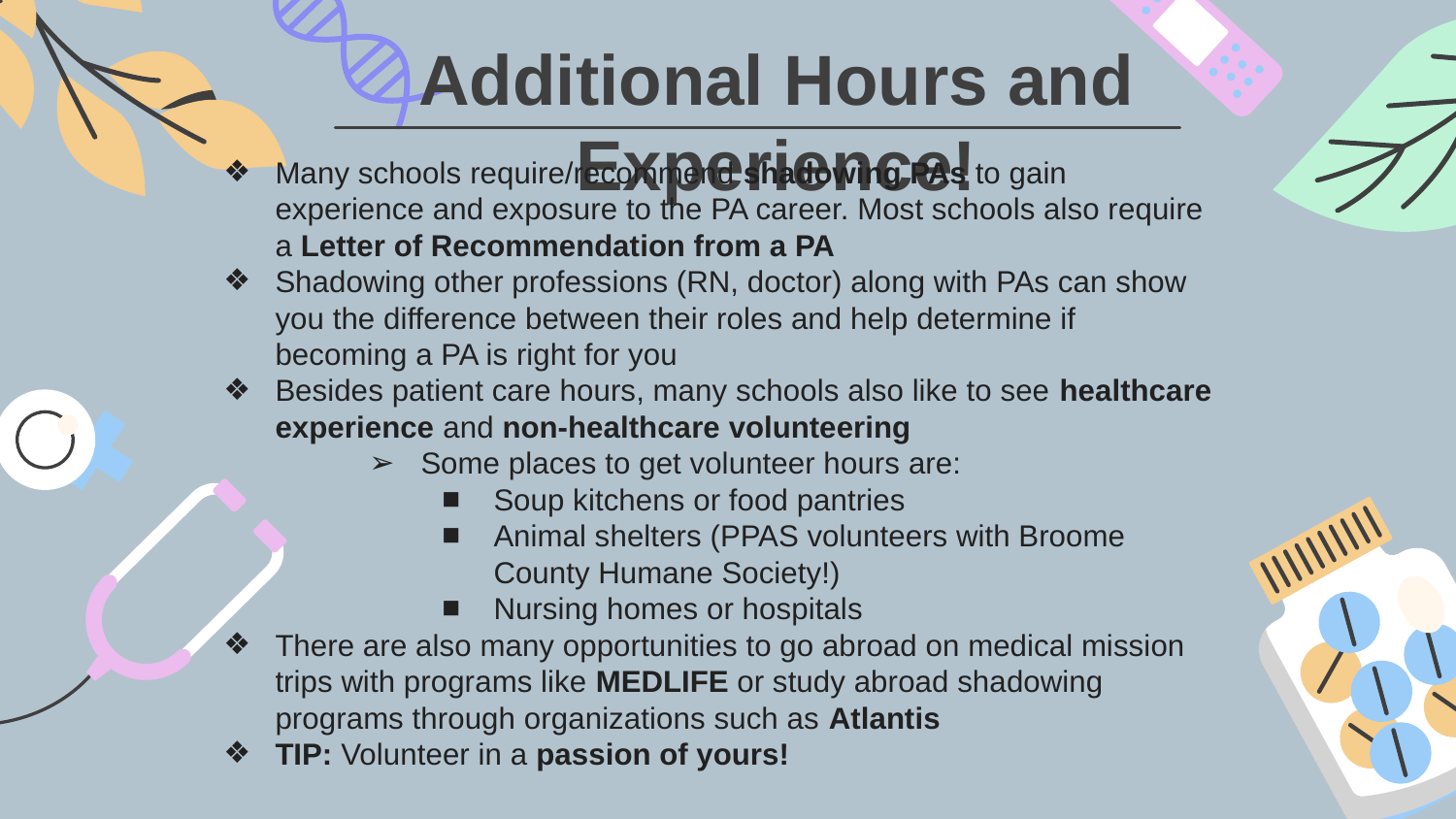

Additional Hours and Experience!

Many schools require/recommend shadowing PAs to gain experience and exposure to the PA career. Most schools also require a Letter of Recommendation from a PA
Shadowing other professions (RN, doctor) along with PAs can show you the difference between their roles and help determine if becoming a PA is right for you
Besides patient care hours, many schools also like to see healthcare experience and non-healthcare volunteering
Some places to get volunteer hours are:
Soup kitchens or food pantries
Animal shelters (PPAS volunteers with Broome County Humane Society!)
Nursing homes or hospitals
There are also many opportunities to go abroad on medical mission trips with programs like MEDLIFE or study abroad shadowing programs through organizations such as Atlantis
TIP: Volunteer in a passion of yours!